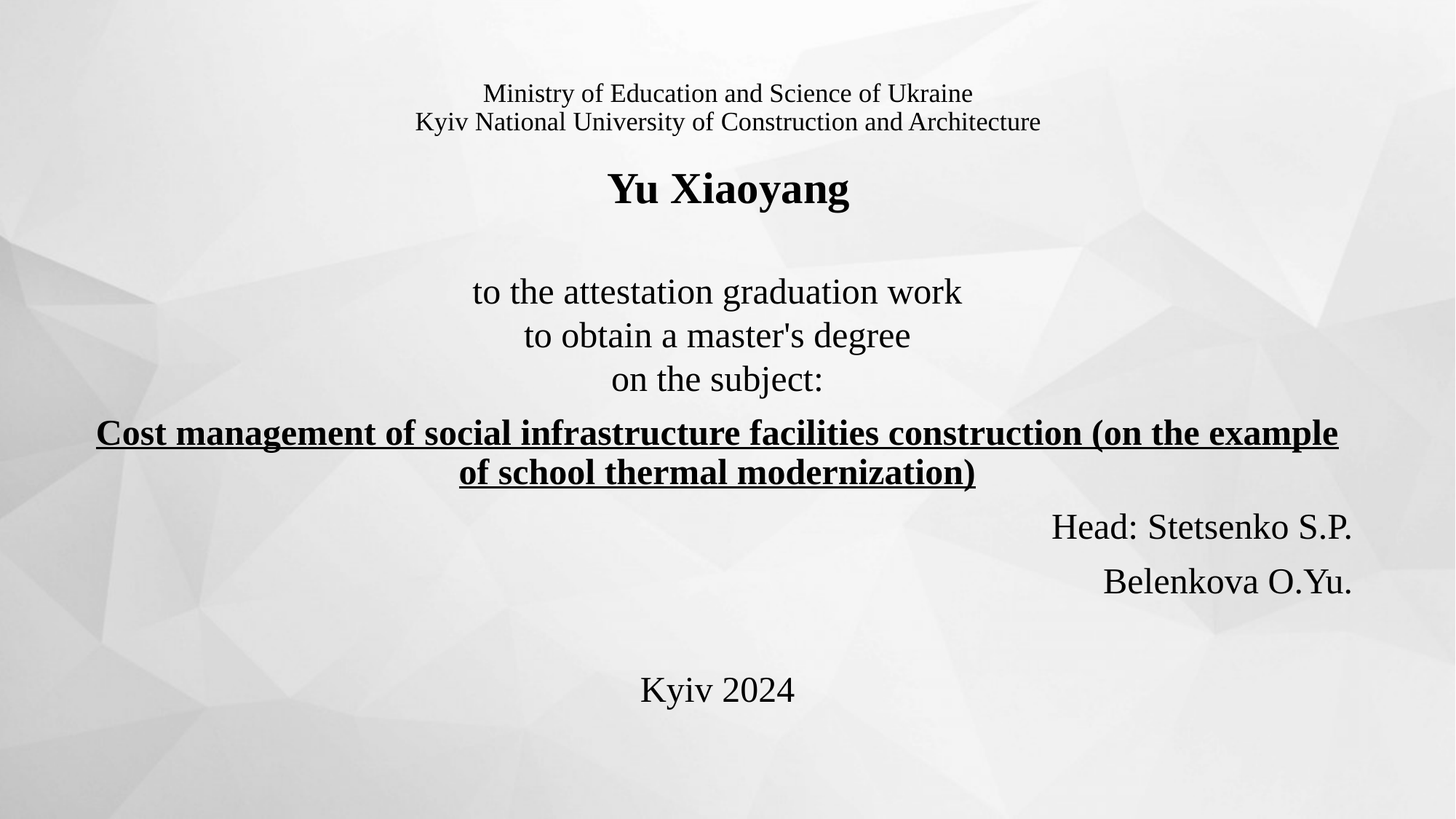

# Ministry of Education and Science of Ukraine Kyiv National University of Construction and Architecture Yu Xiaoyang

to the attestation graduation work
to obtain a master's degree
on the subject:
Cost management of social infrastructure facilities construction (on the example of school thermal modernization)
Head: Stetsenko S.P.
 Belenkova O.Yu.

Kyiv 2024